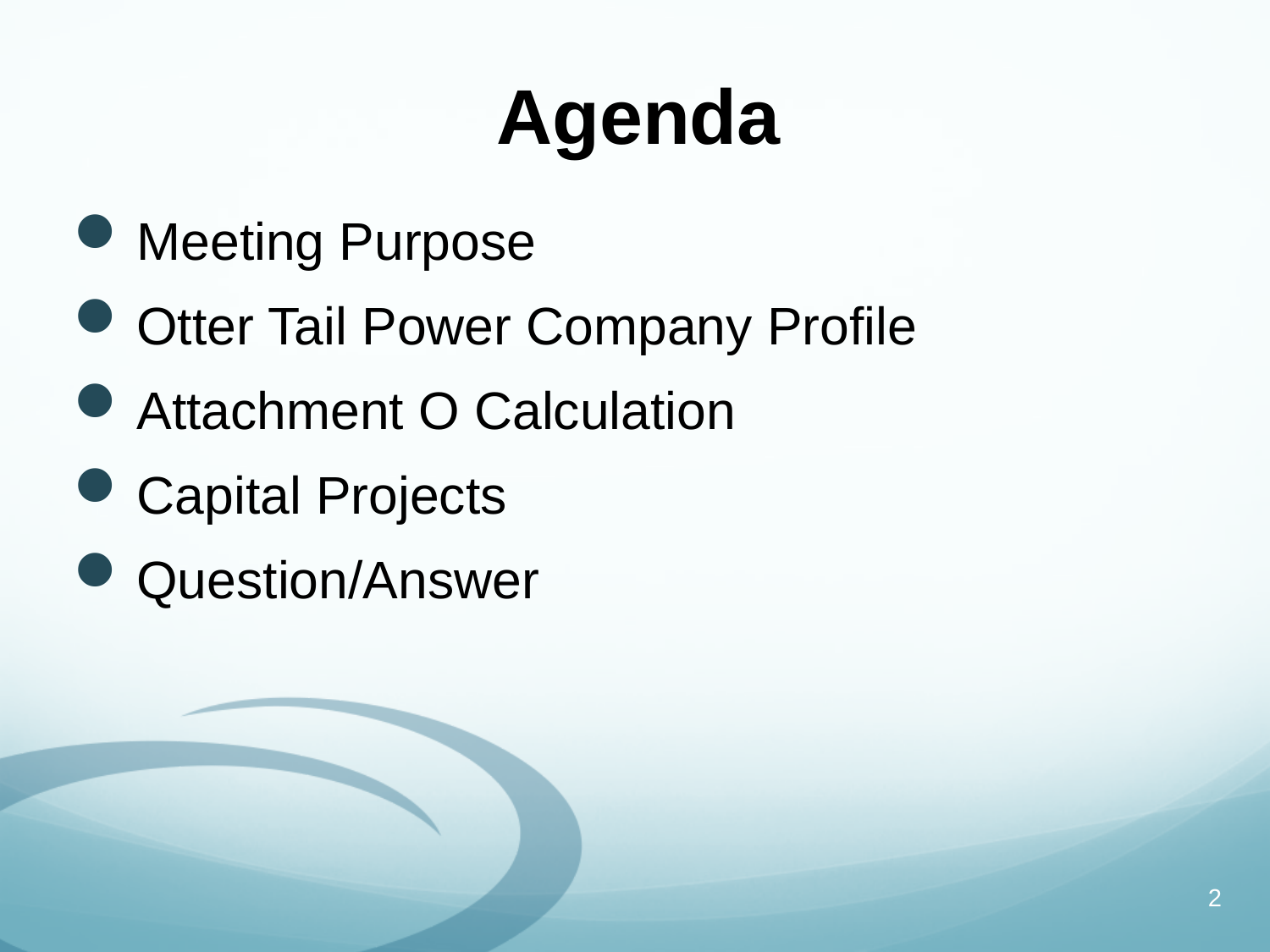

# Agenda
Meeting Purpose
Otter Tail Power Company Profile
Attachment O Calculation
Capital Projects
Question/Answer
2